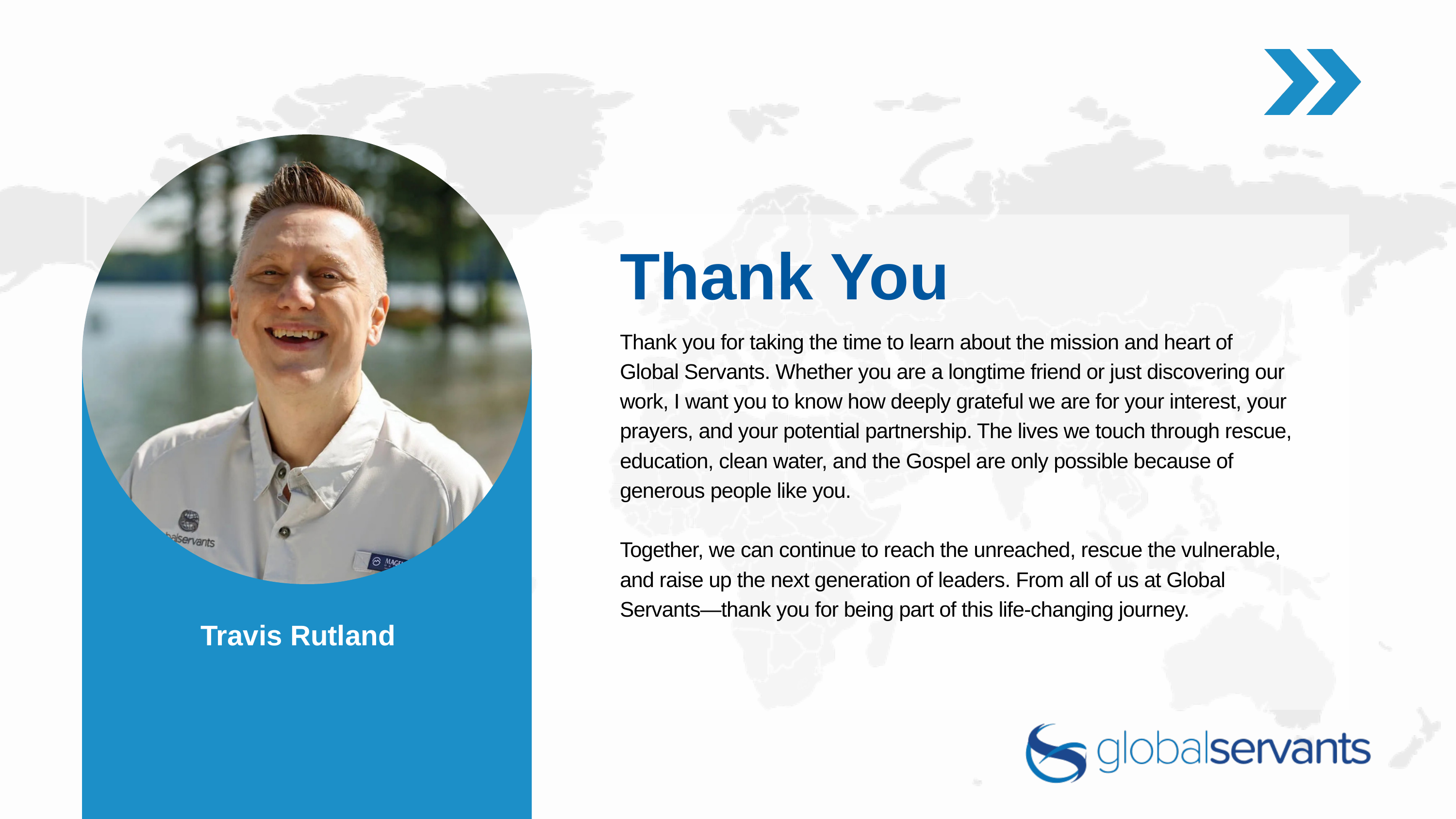

Thank You
Thank you for taking the time to learn about the mission and heart of Global Servants. Whether you are a longtime friend or just discovering our work, I want you to know how deeply grateful we are for your interest, your prayers, and your potential partnership. The lives we touch through rescue, education, clean water, and the Gospel are only possible because of generous people like you.

Together, we can continue to reach the unreached, rescue the vulnerable, and raise up the next generation of leaders. From all of us at Global Servants—thank you for being part of this life-changing journey.

Travis Rutland